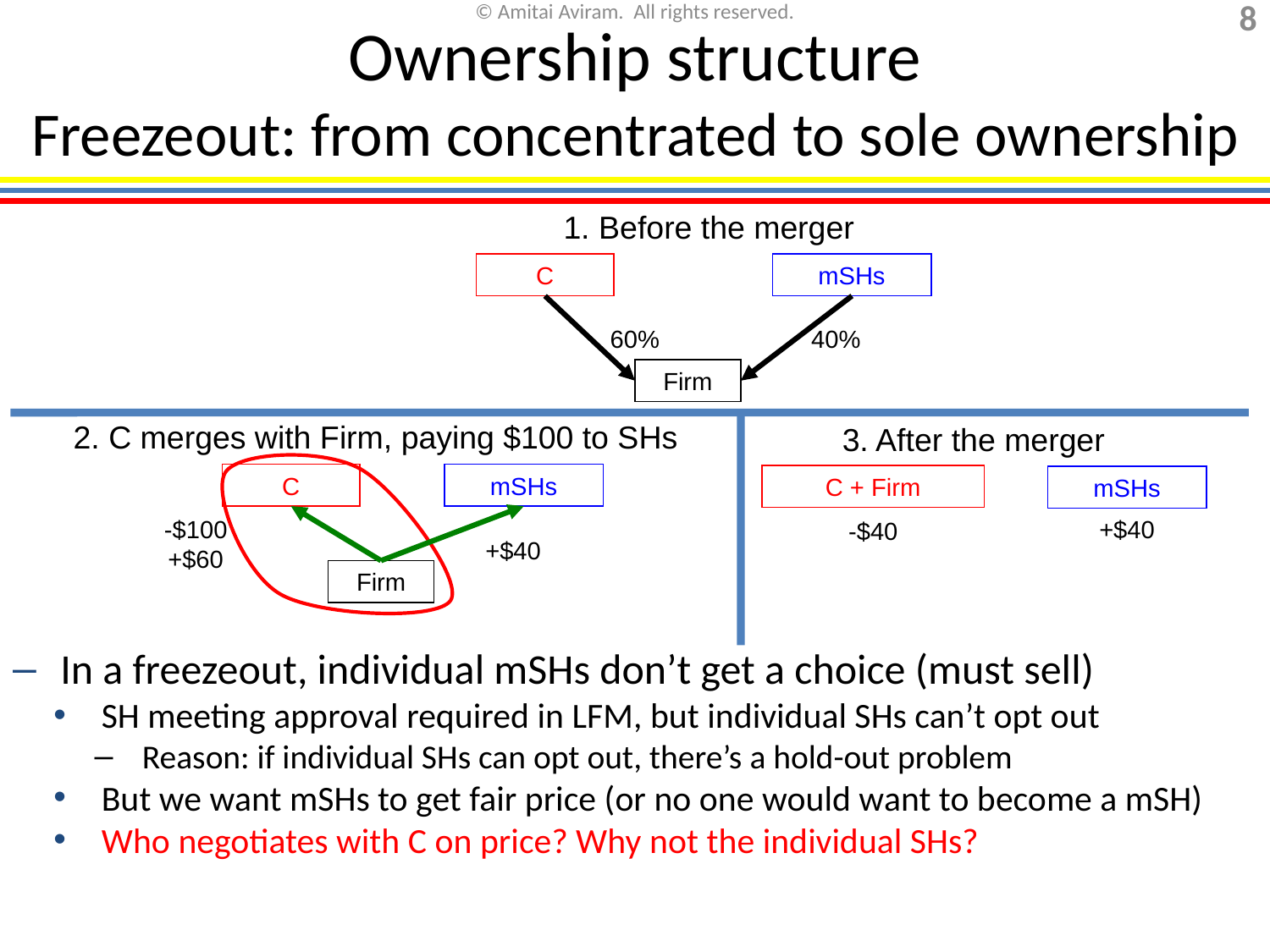

Ownership structure
Freezeout: from concentrated to sole ownership
1. Before the merger
C
mSHs
60%
40%
Firm
2. C merges with Firm, paying $100 to SHs

3. After the merger

C
mSHs
C + Firm
mSHs
-$100
+$60
+$40
-$40
+$40
Firm
In a freezeout, individual mSHs don’t get a choice (must sell)
SH meeting approval required in LFM, but individual SHs can’t opt out
Reason: if individual SHs can opt out, there’s a hold-out problem
But we want mSHs to get fair price (or no one would want to become a mSH)
Who negotiates with C on price? Why not the individual SHs?